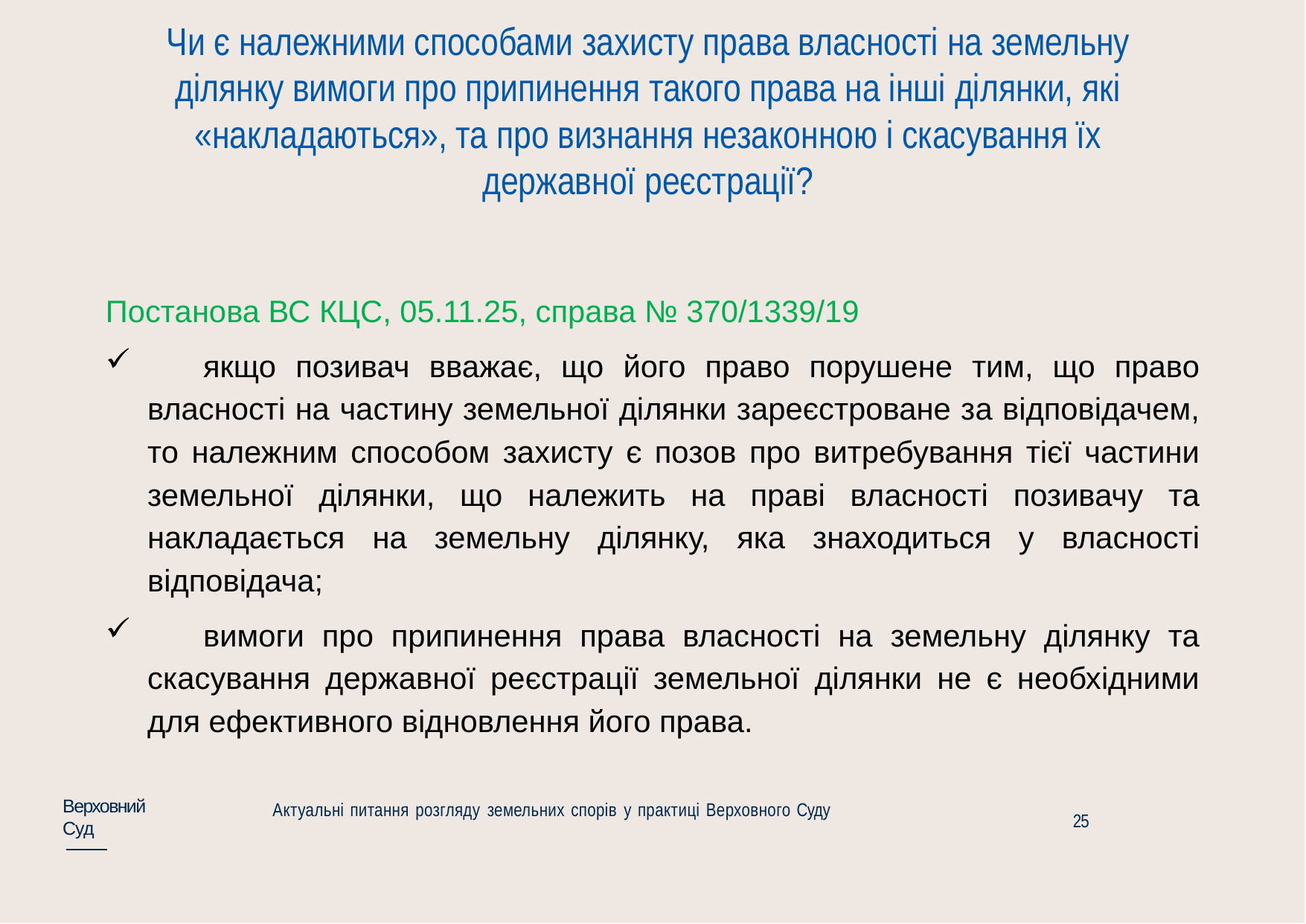

# Чи є належними способами захисту права власності на земельну ділянку вимоги про припинення такого права на інші ділянки, які «накладаються», та про визнання незаконною і скасування їх державної реєстрації?

Постанова ВС КЦС, 05.11.25, справа № 370/1339/19
	якщо позивач вважає, що його право порушене тим, що право власності на частину земельної ділянки зареєстроване за відповідачем, то належним способом захисту є позов про витребування тієї частини земельної ділянки, що належить на праві власності позивачу та накладається на земельну ділянку, яка знаходиться у власності відповідача;
	вимоги про припинення права власності на земельну ділянку та скасування державної реєстрації земельної ділянки не є необхідними для ефективного відновлення його права.
Верховний Суд
Актуальні питання розгляду земельних спорів у практиці Верховного Суду

25